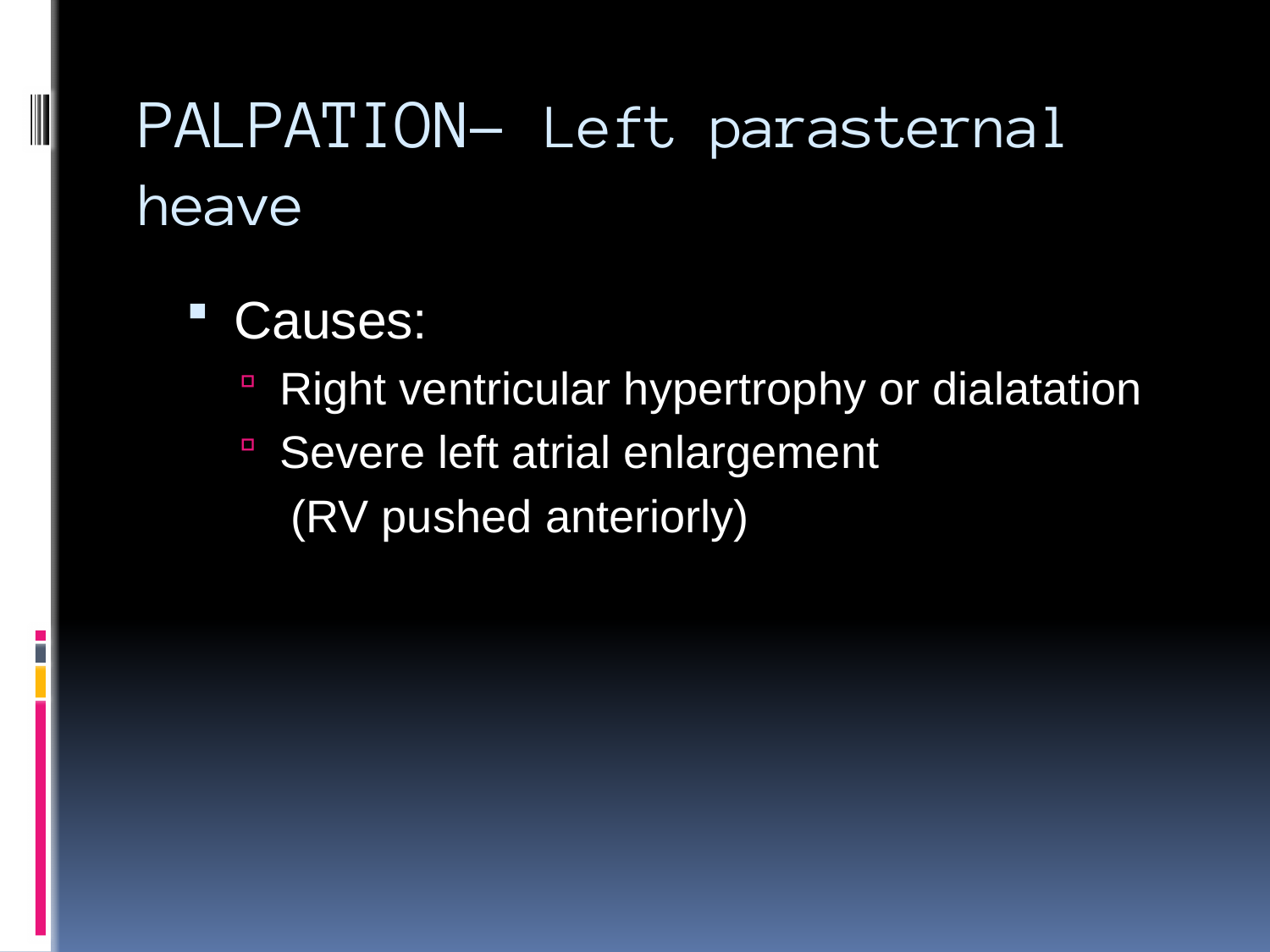

# PALPATION- Left parasternal heave
Causes:
Right ventricular hypertrophy or dialatation
Severe left atrial enlargement
    (RV pushed anteriorly)